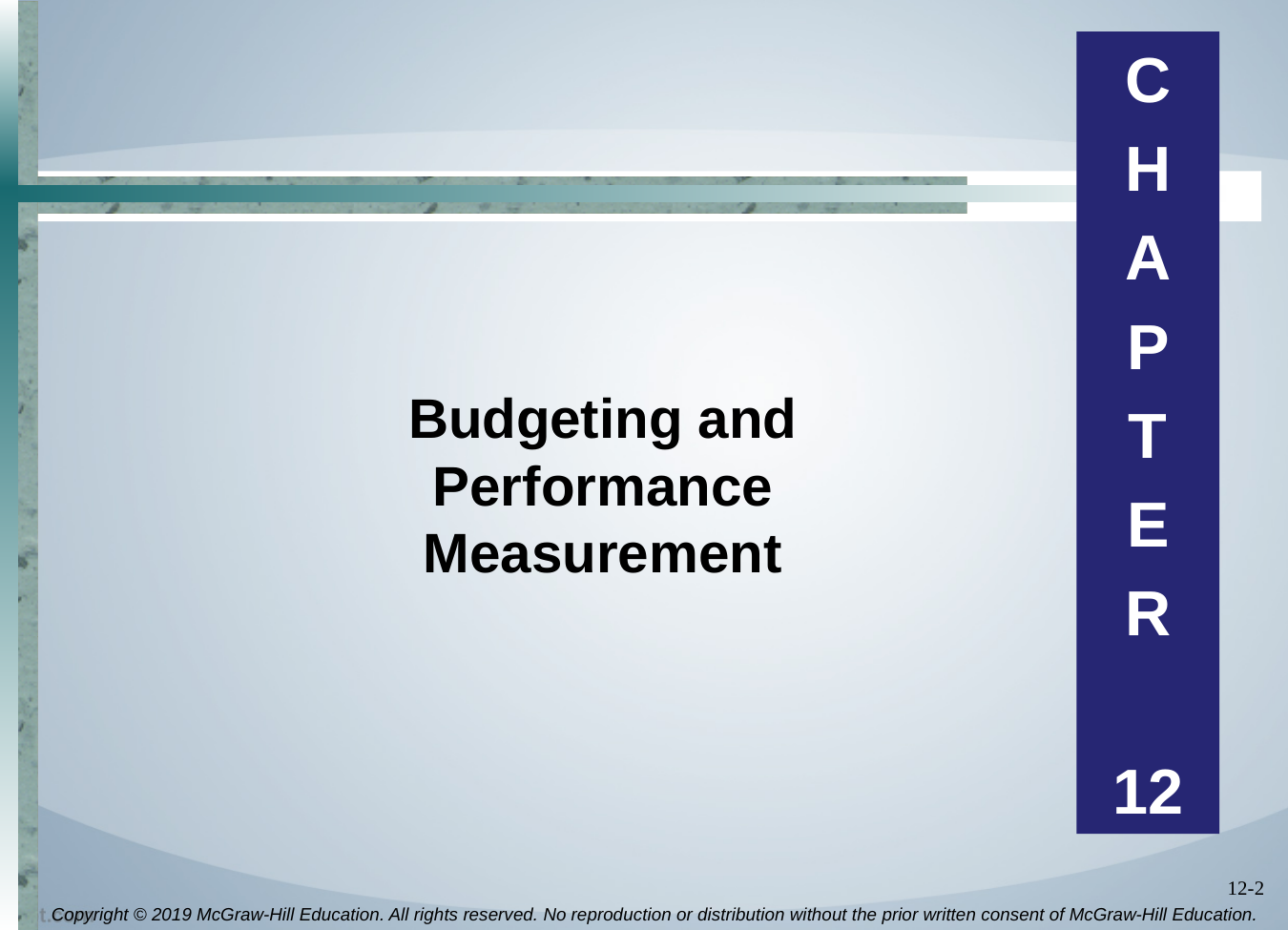

C
H
A
P
T
E
R

12
# Budgeting and Performance Measurement